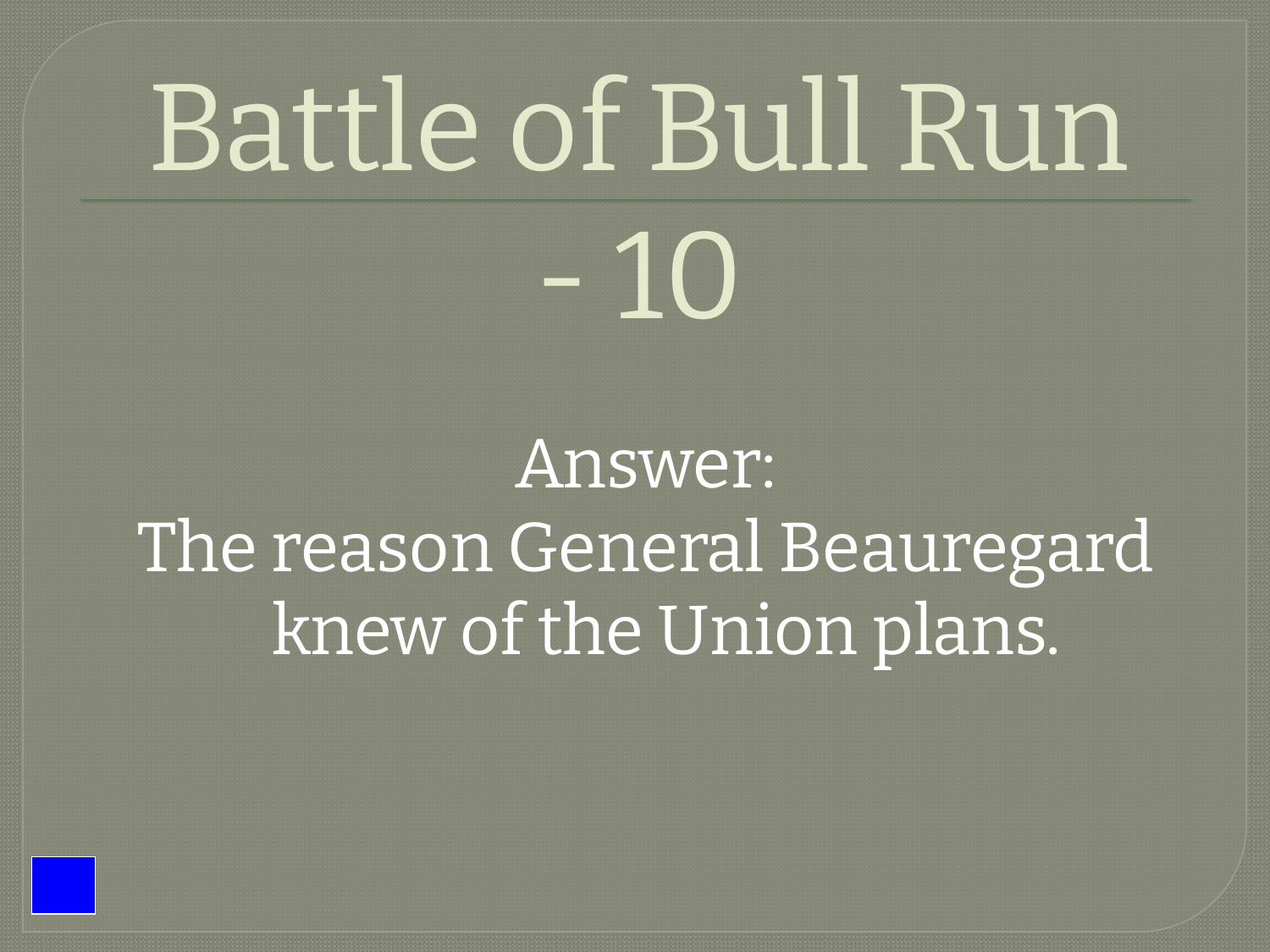

# Battle of Bull Run - 10
Answer:
The reason General Beauregard knew of the Union plans.